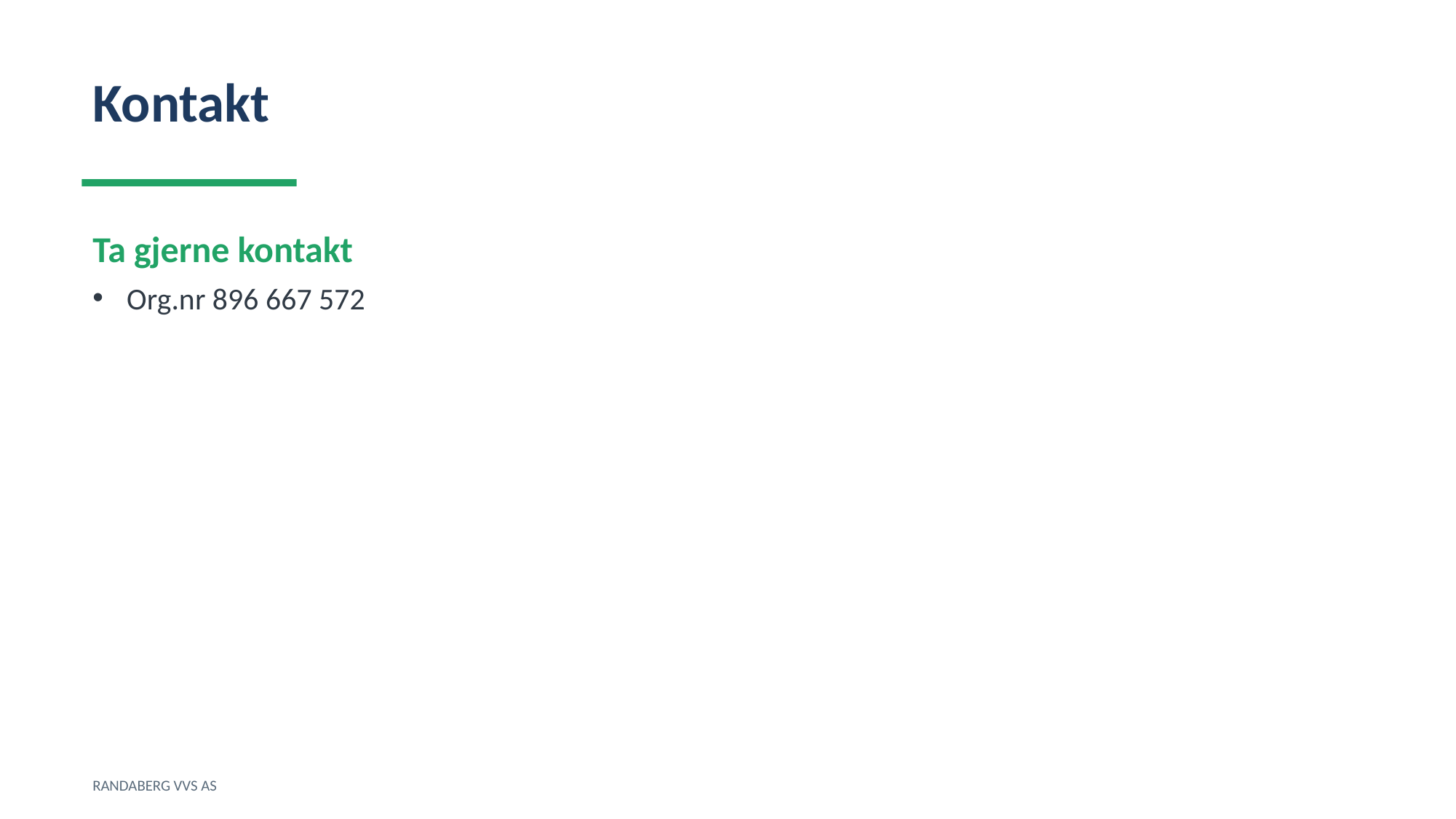

Kontakt

Ta gjerne kontakt
Org.nr 896 667 572
RANDABERG VVS AS